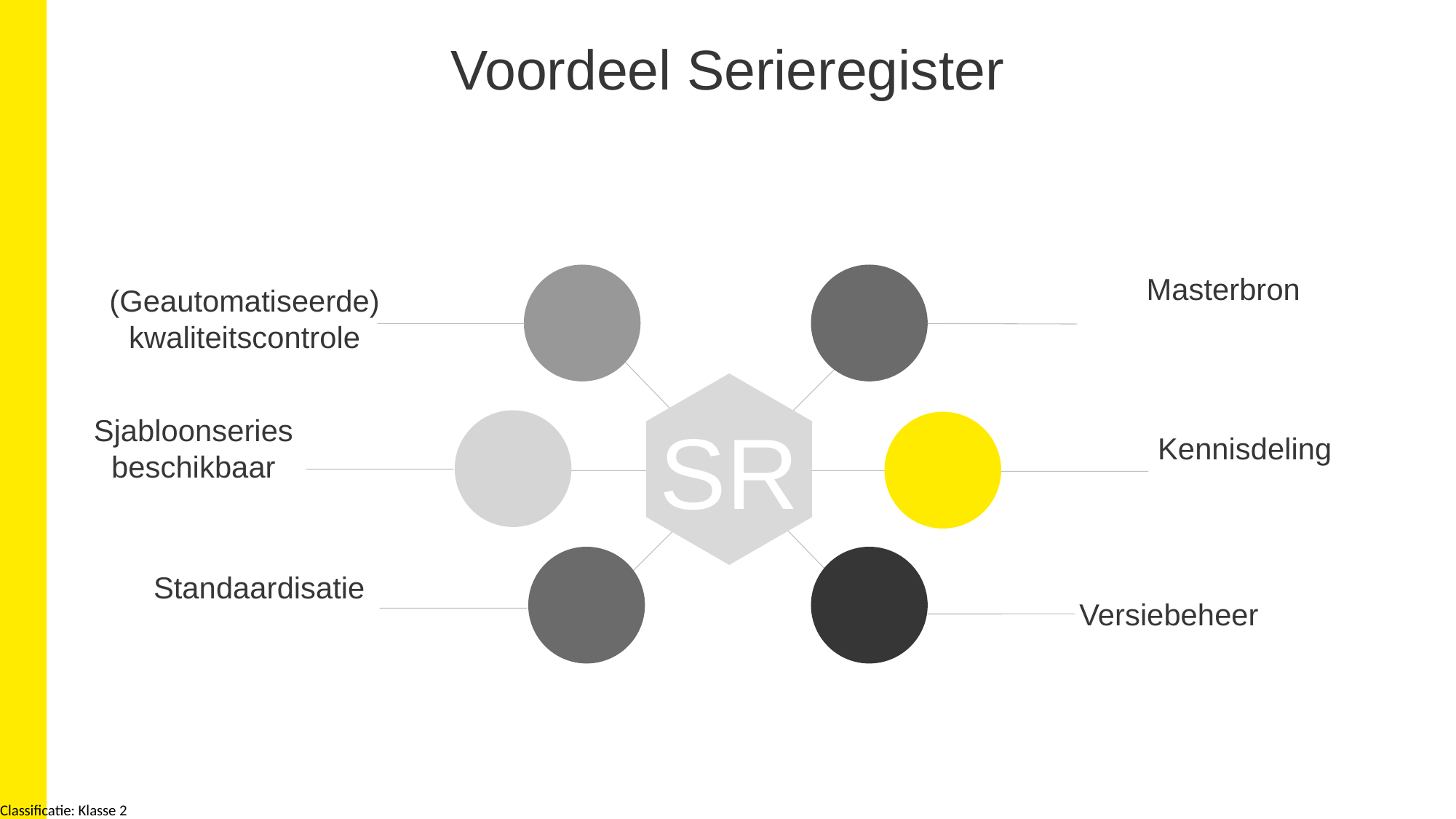

# Voordeel Serieregister

Masterbron
(Geautomatiseerde) kwaliteitscontrole

SR
Sjabloonseries beschikbaar

Kennisdeling

Standaardisatie
Versiebeheer